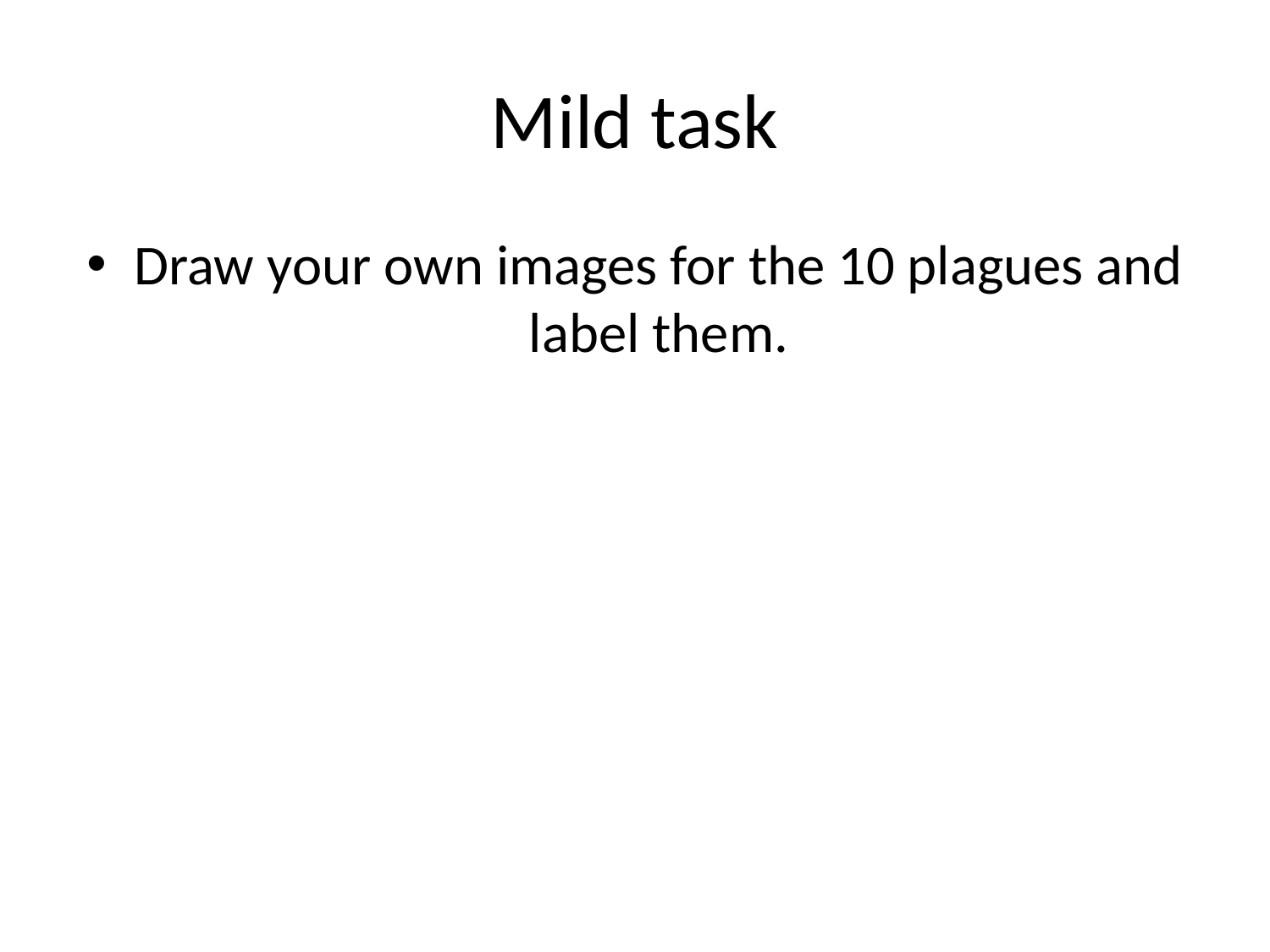

# Mild task
Draw your own images for the 10 plagues and label them.